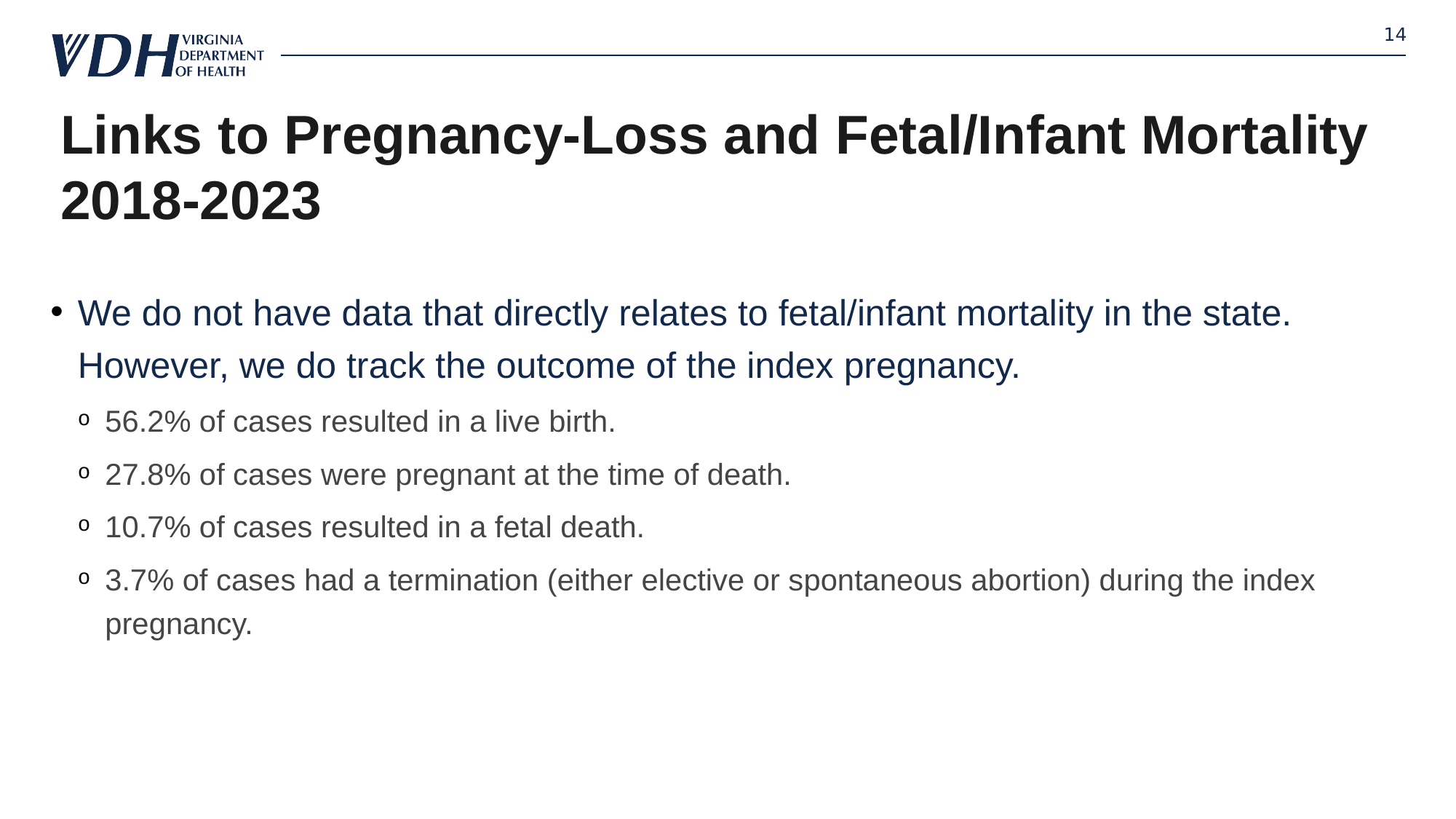

14
# Links to Pregnancy-Loss and Fetal/Infant Mortality 2018-2023
We do not have data that directly relates to fetal/infant mortality in the state. However, we do track the outcome of the index pregnancy.
56.2% of cases resulted in a live birth.
27.8% of cases were pregnant at the time of death.
10.7% of cases resulted in a fetal death.
3.7% of cases had a termination (either elective or spontaneous abortion) during the index pregnancy.